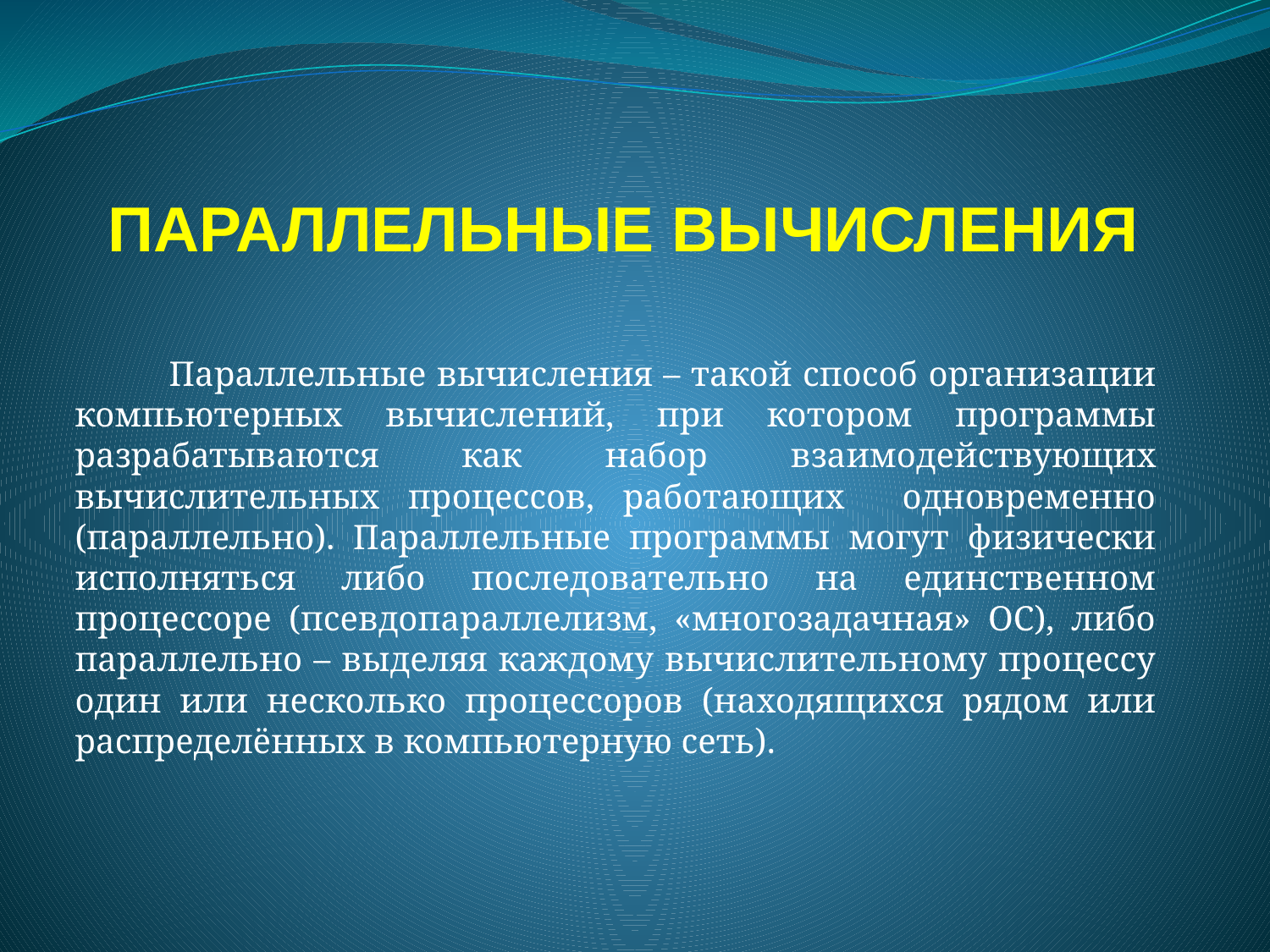

# ПАРАЛЛЕЛЬНЫЕ ВЫЧИСЛЕНИЯ
	Параллельные вычисления – такой способ организации компьютерных вычислений, при котором программы разрабатываются как набор взаимодействующих вычислительных процессов, работающих  одновременно (параллельно). Параллельные программы могут физически исполняться либо последовательно на единственном процессоре (псевдопараллелизм, «многозадачная» ОС), либо параллельно – выделяя каждому вычислительному процессу один или несколько процессоров (находящихся рядом или распределённых в компьютерную сеть).